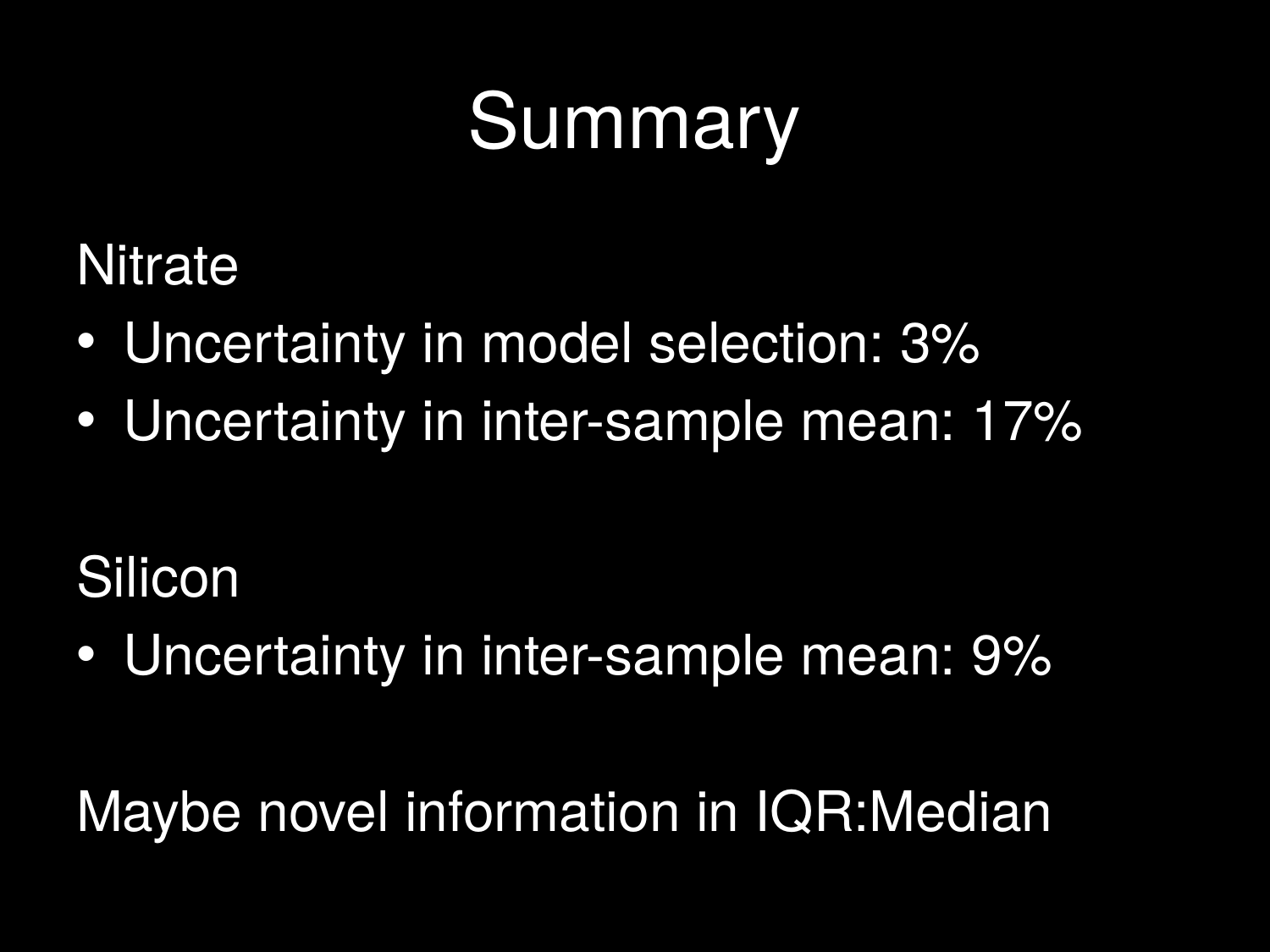

# Summary
Nitrate
Uncertainty in model selection: 3%
Uncertainty in inter-sample mean: 17%

Silicon
Uncertainty in inter-sample mean: 9%

Maybe novel information in IQR:Median